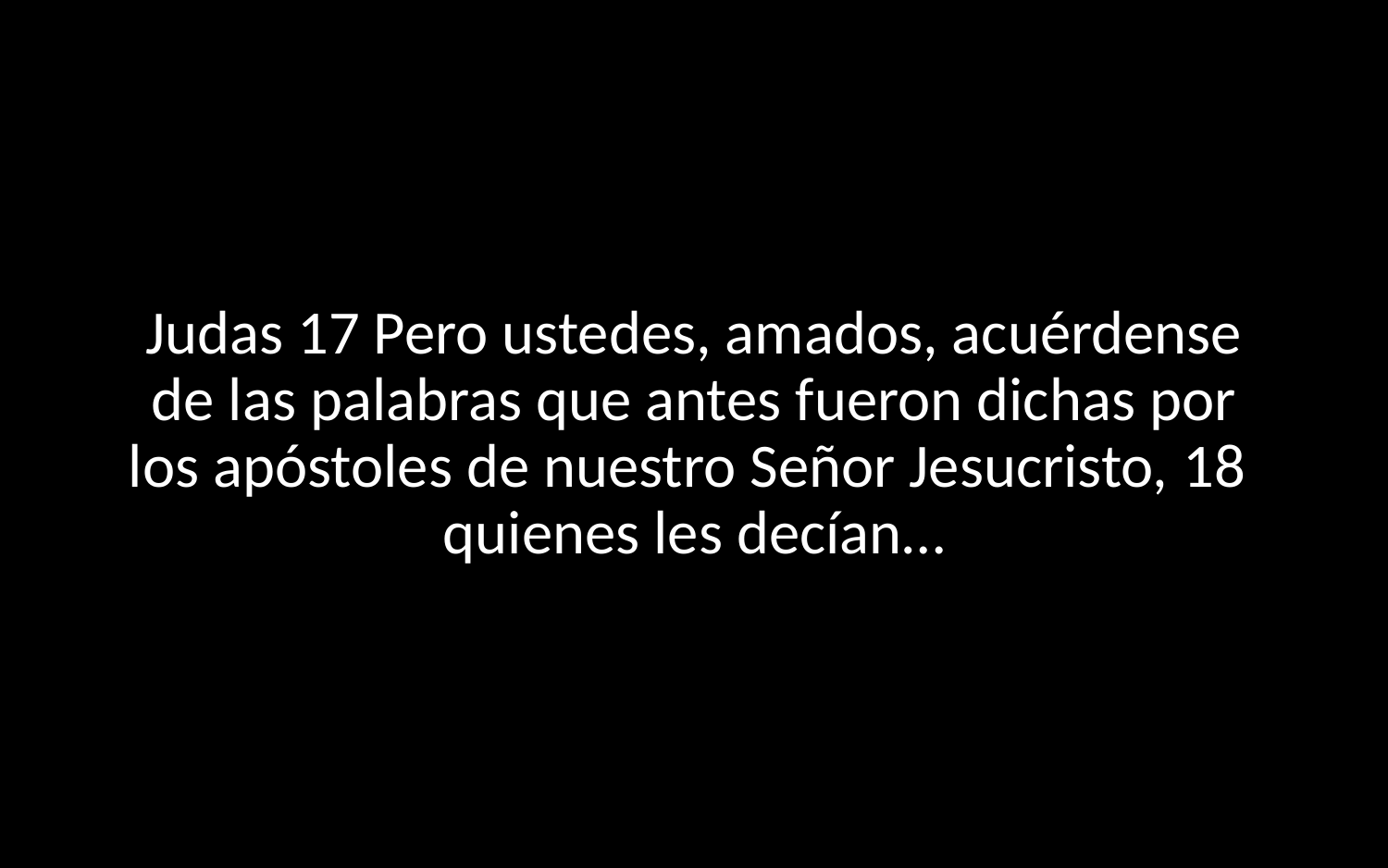

Judas 17 Pero ustedes, amados, acuérdense de las palabras que antes fueron dichas por los apóstoles de nuestro Señor Jesucristo, 18  quienes les decían…